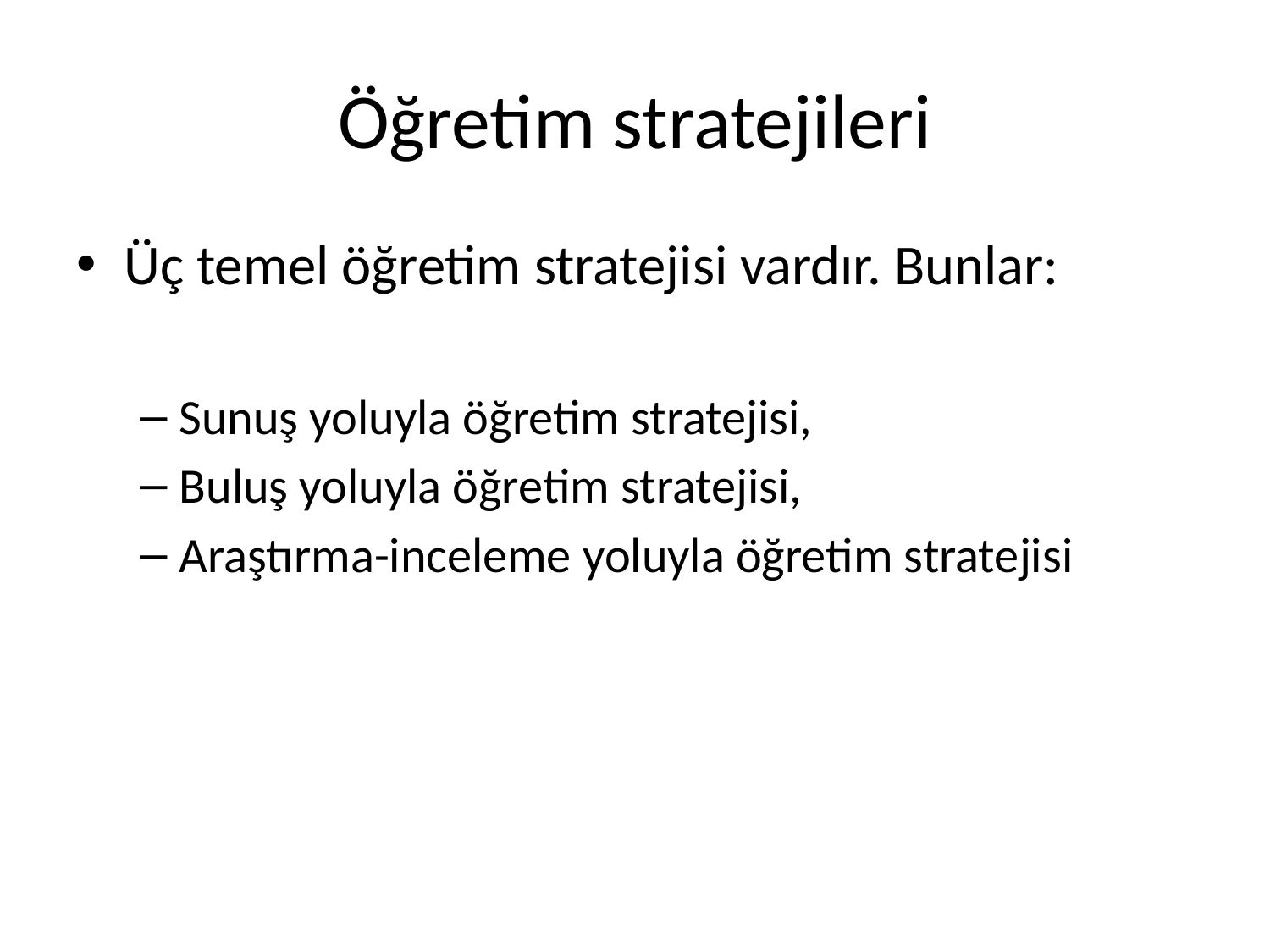

# Öğretim stratejileri
Üç temel öğretim stratejisi vardır. Bunlar:

Sunuş yoluyla öğretim stratejisi,
Buluş yoluyla öğretim stratejisi,
Araştırma-inceleme yoluyla öğretim stratejisi